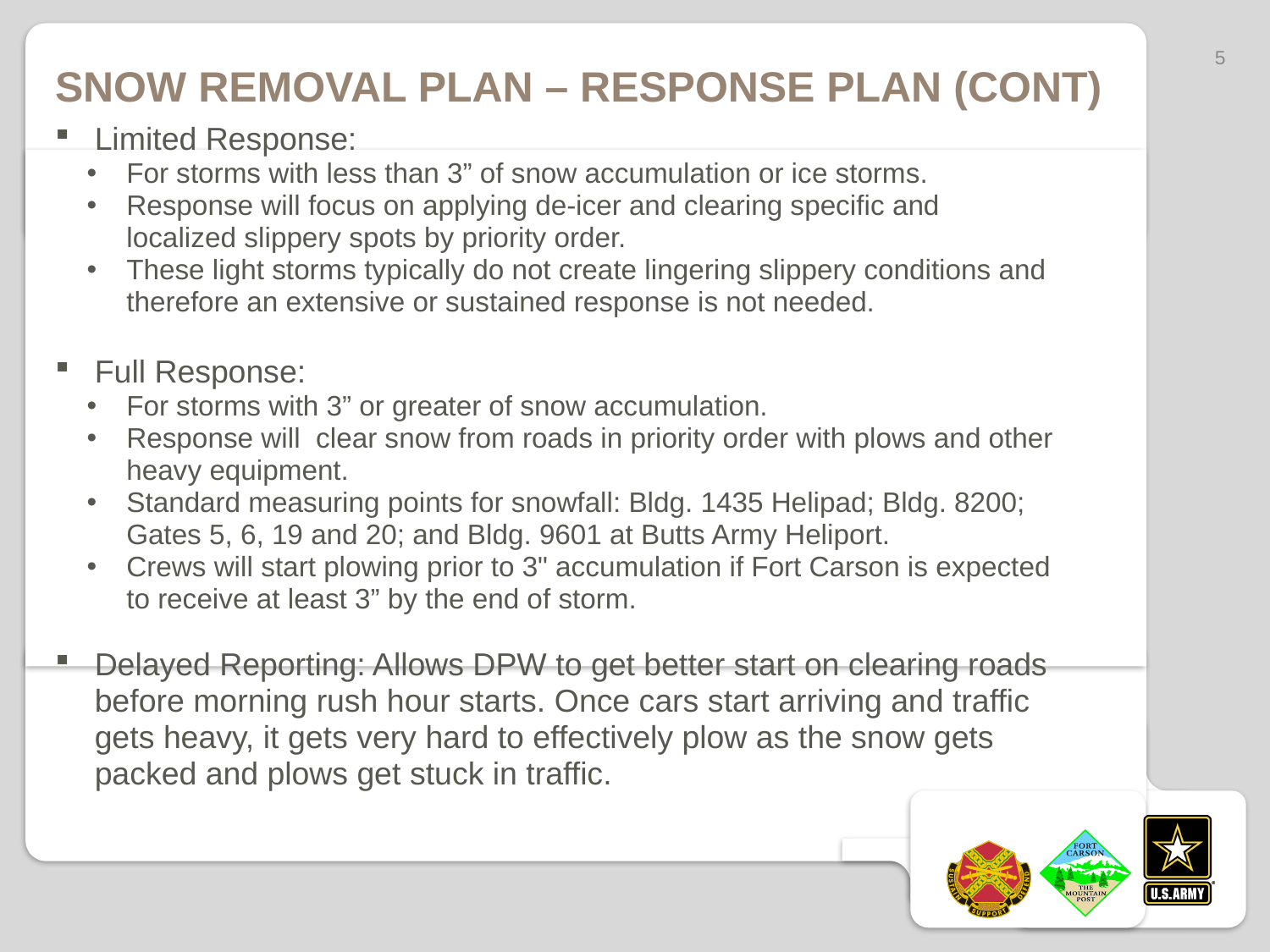

# Snow Removal Plan – response plan (cont)
5
Limited Response:
For storms with less than 3” of snow accumulation or ice storms.
Response will focus on applying de-icer and clearing specific and localized slippery spots by priority order.
These light storms typically do not create lingering slippery conditions and  therefore an extensive or sustained response is not needed.

Full Response:
For storms with 3” or greater of snow accumulation.
Response will  clear snow from roads in priority order with plows and other heavy equipment.
Standard measuring points for snowfall: Bldg. 1435 Helipad; Bldg. 8200; Gates 5, 6, 19 and 20; and Bldg. 9601 at Butts Army Heliport.
Crews will start plowing prior to 3" accumulation if Fort Carson is expected to receive at least 3” by the end of storm.

Delayed Reporting: Allows DPW to get better start on clearing roads before morning rush hour starts. Once cars start arriving and traffic gets heavy, it gets very hard to effectively plow as the snow gets packed and plows get stuck in traffic.